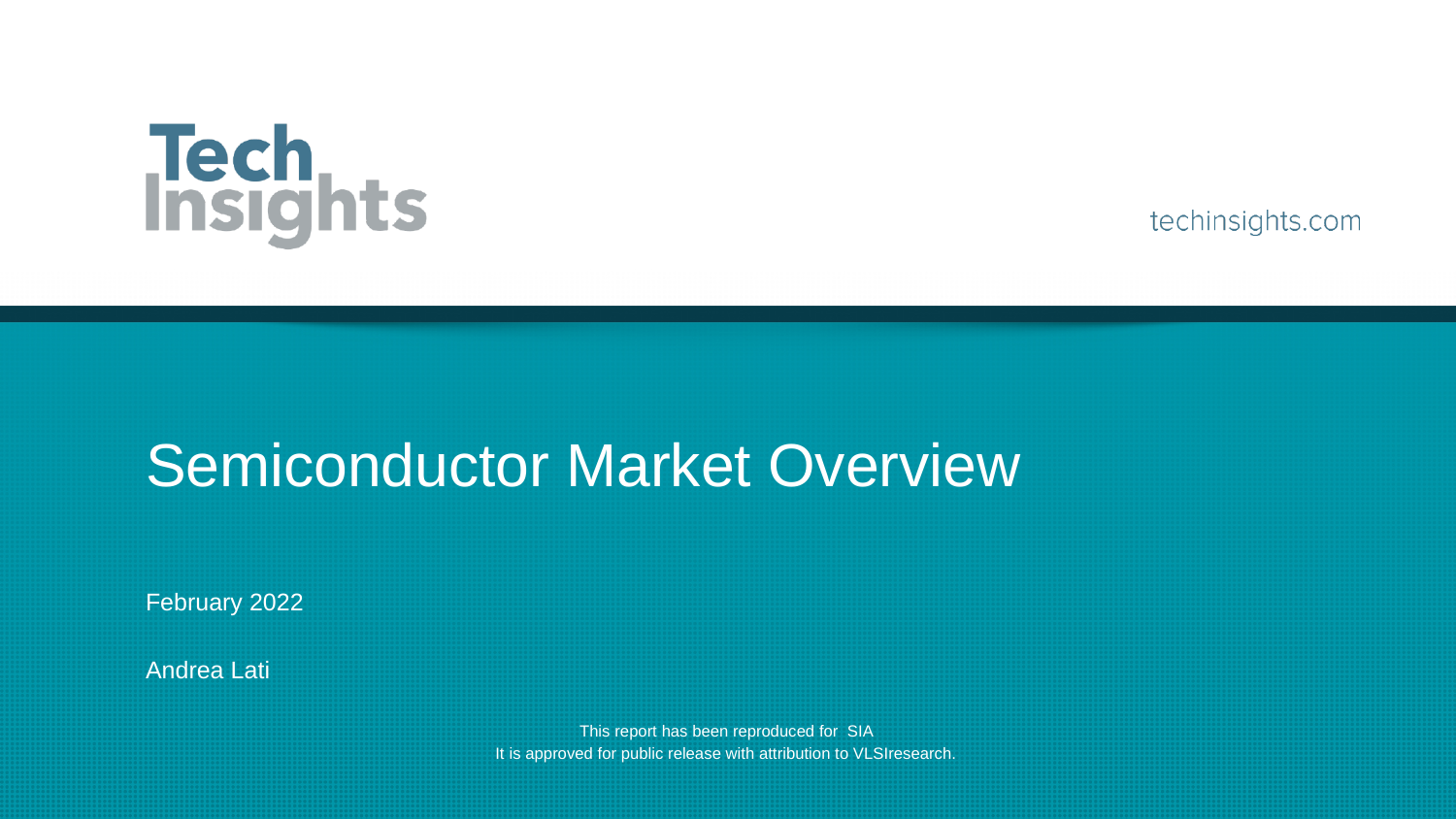

# Semiconductor Market Overview
February 2022

Andrea Lati

This report has been reproduced for  SIA
It is approved for public release with attribution to VLSIresearch.